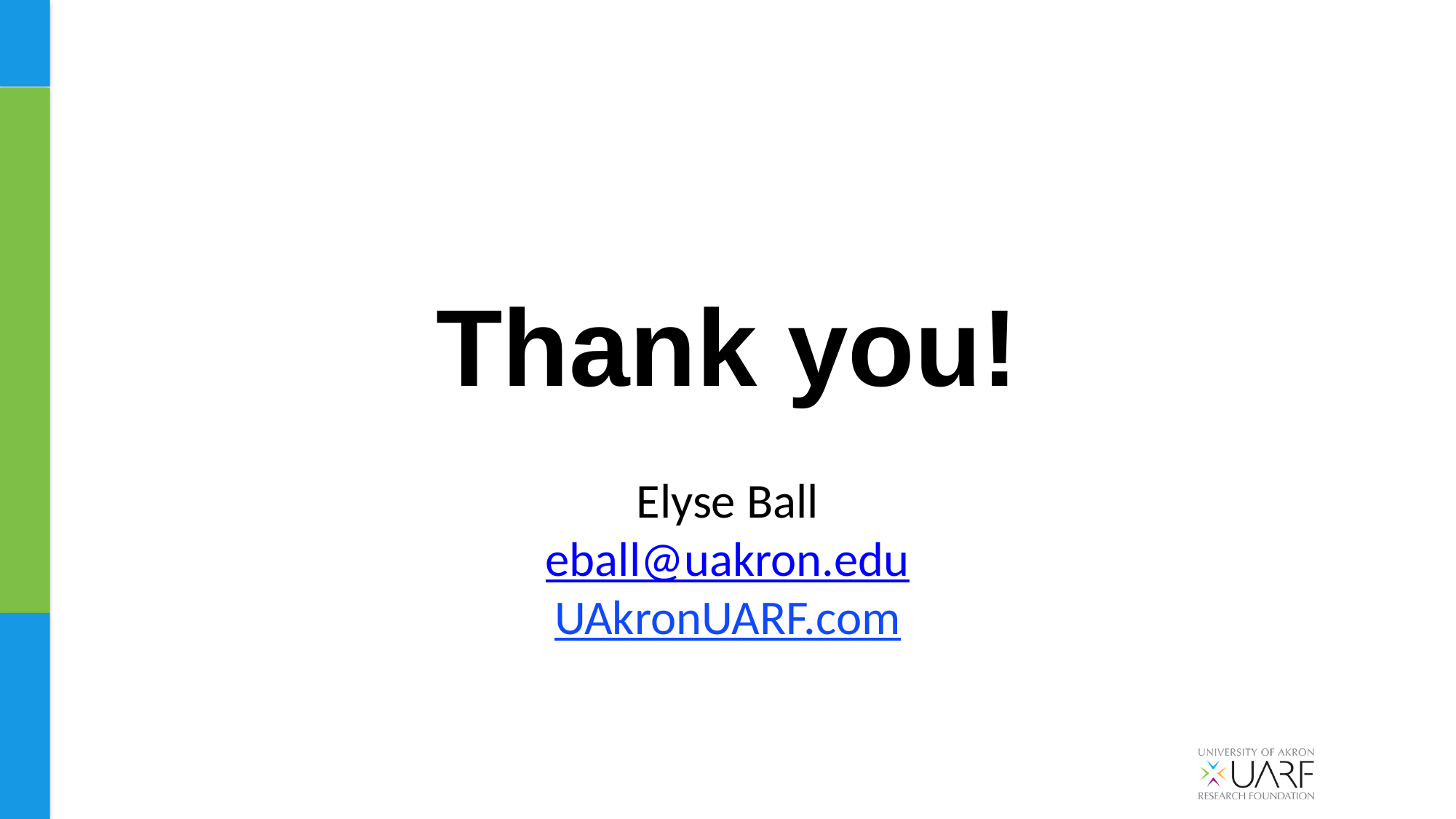

# Thank you!
Elyse Ball
eball@uakron.edu
UAkronUARF.com